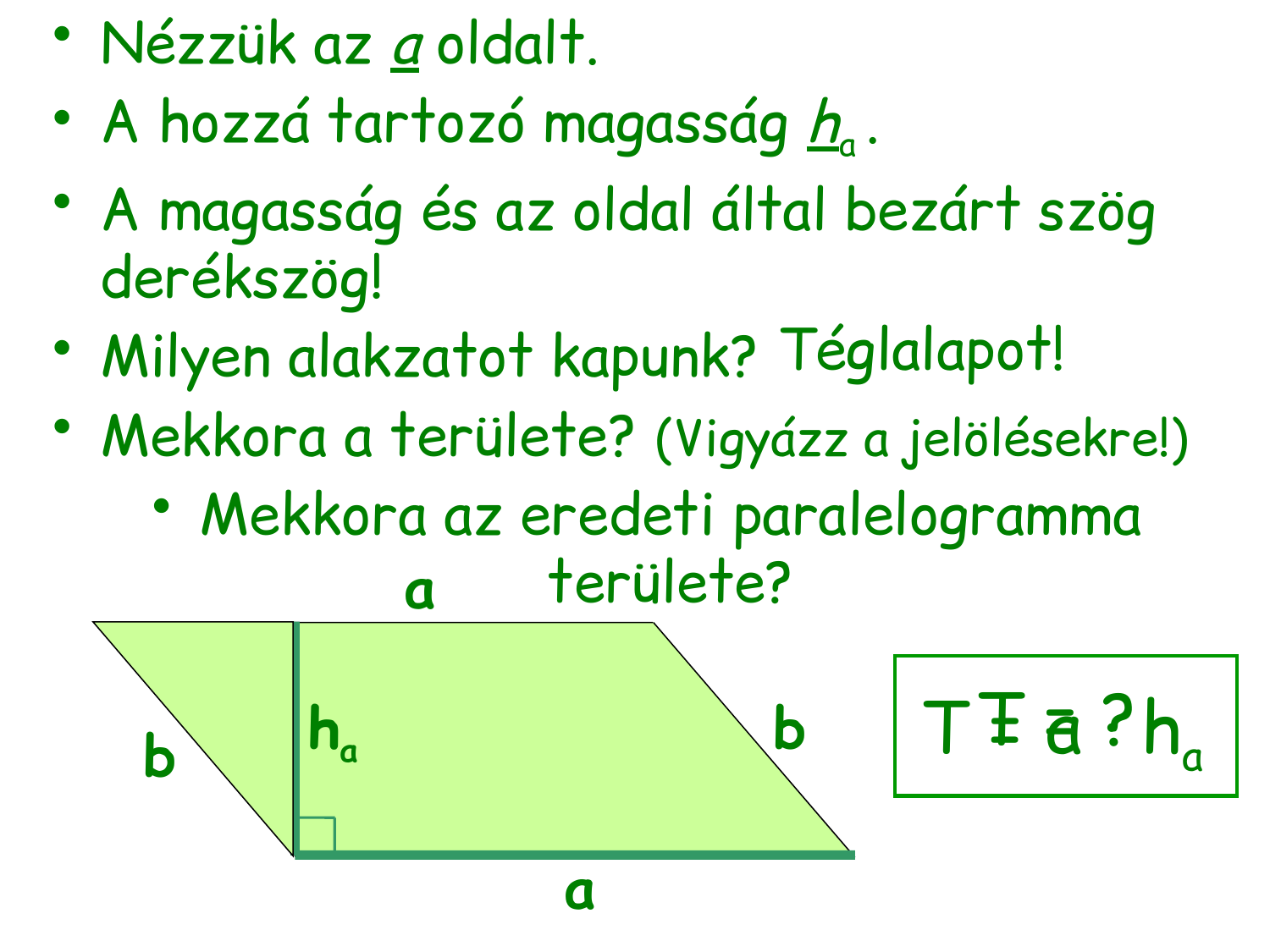

Nézzük az a oldalt.
A hozzá tartozó magasság ha .
A magasság és az oldal által bezárt szög derékszög!
Milyen alakzatot kapunk?
Mekkora a területe? (Vigyázz a jelölésekre!)
Mekkora az eredeti paralelogramma területe?
Téglalapot!
a

ha

  T = ?
  T = a · ha
b
b

a